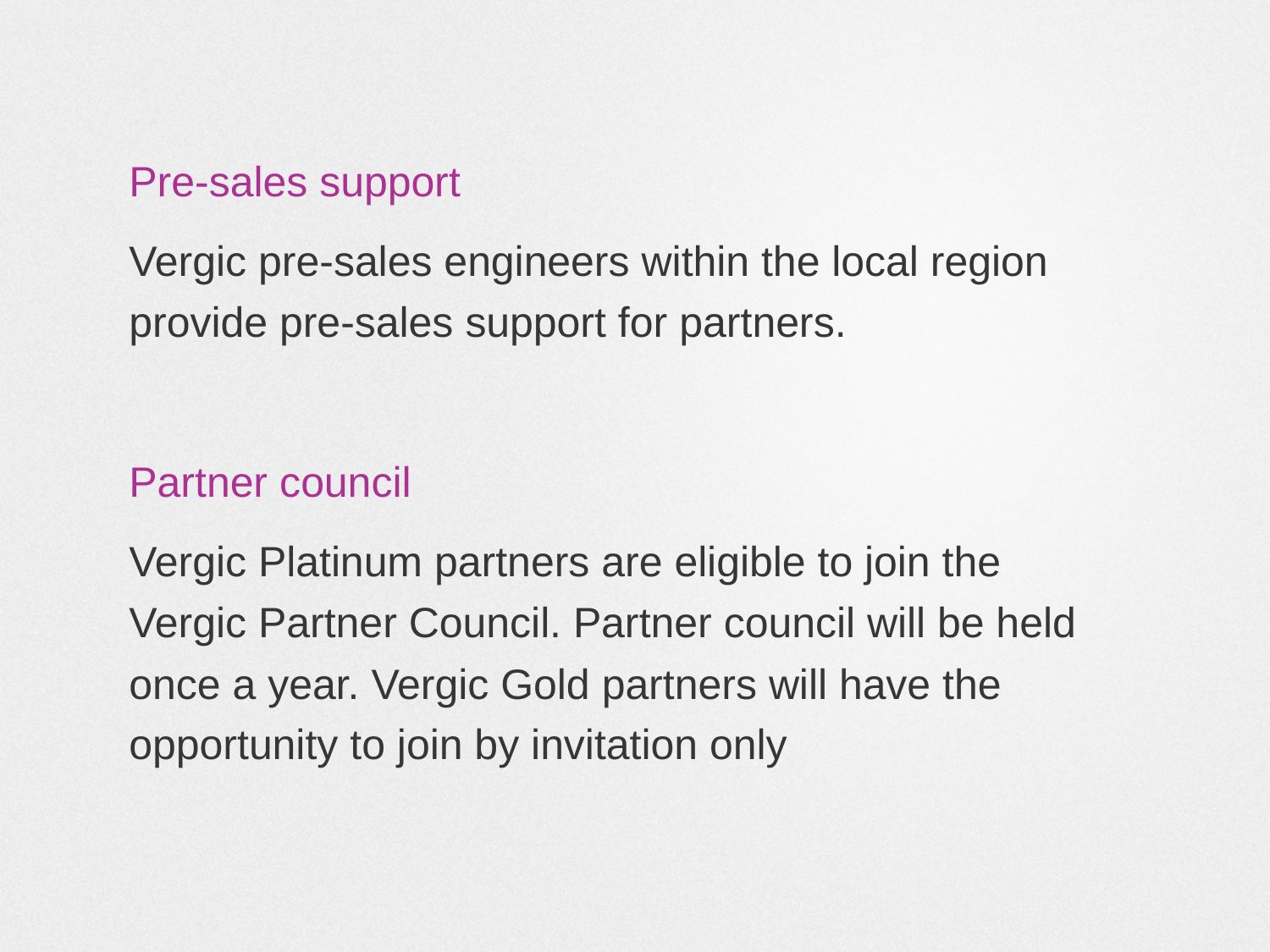

Pre-sales support
Vergic pre-sales engineers within the local region provide pre-sales support for partners.

Partner council
Vergic Platinum partners are eligible to join the Vergic Partner Council. Partner council will be held once a year. Vergic Gold partners will have the opportunity to join by invitation only